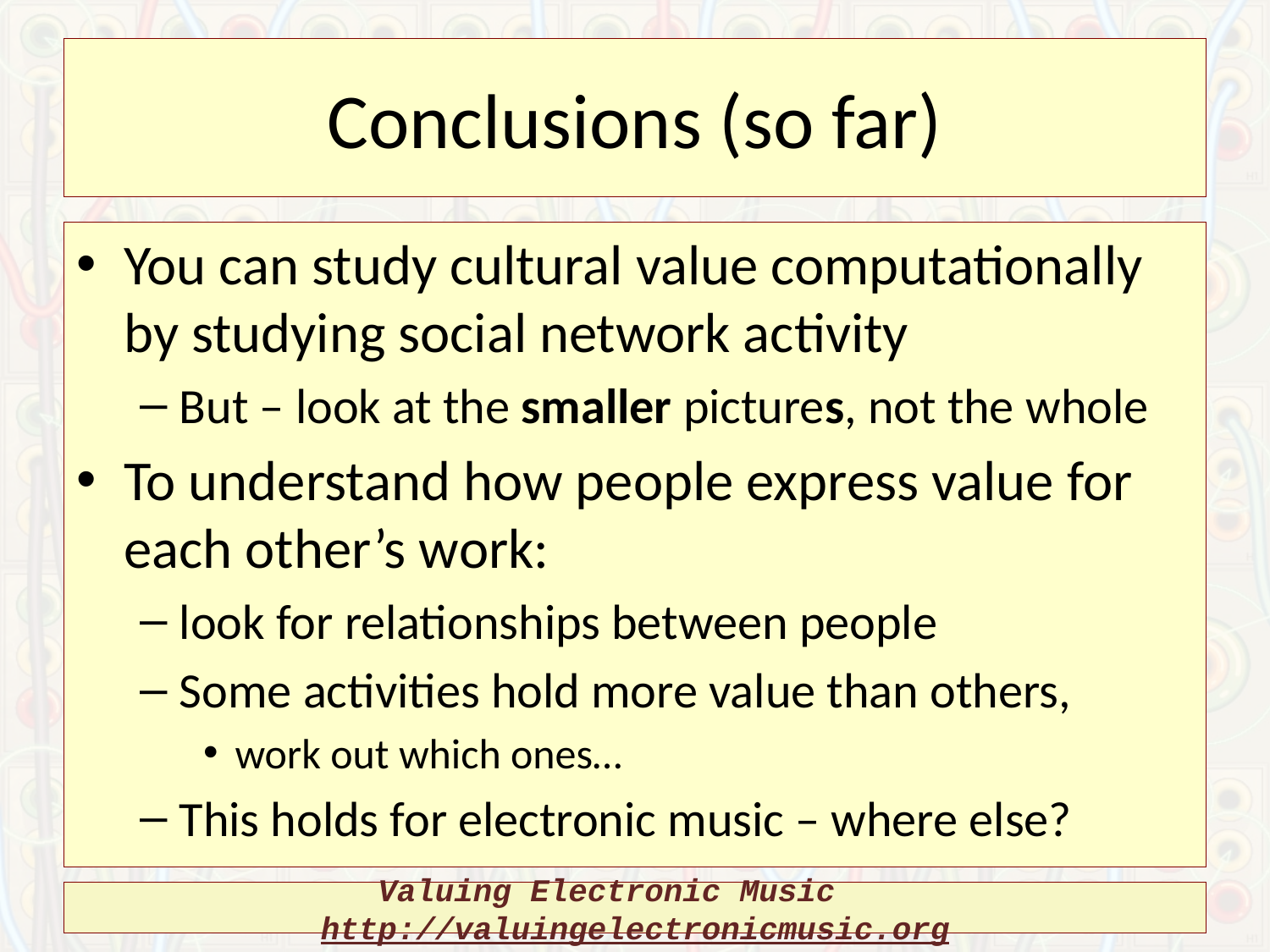

# Conclusions (so far)
You can study cultural value computationally by studying social network activity
But – look at the smaller pictures, not the whole
To understand how people express value for each other’s work:
look for relationships between people
Some activities hold more value than others,
work out which ones…
This holds for electronic music – where else?
Valuing Electronic Music    http://valuingelectronicmusic.org